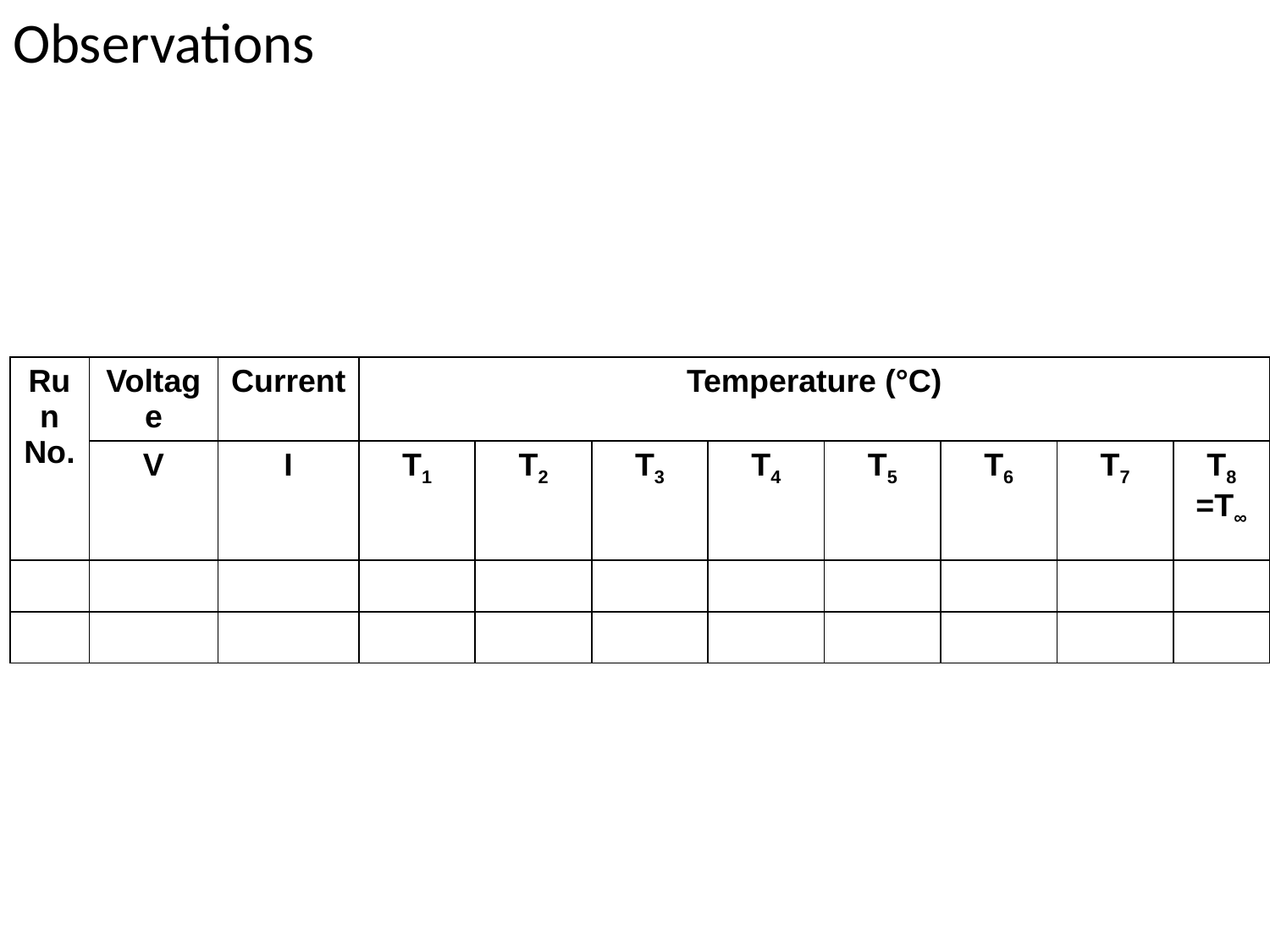

# Observations
| Run No. | Voltage | Current | Temperature (°C) |  |  |  |  |  |  |  |
| --- | --- | --- | --- | --- | --- | --- | --- | --- | --- | --- |
|  | V | I | T1 | T2 | T3 | T4 | T5 | T6 | T7 | T8 =T∞ |
|  |  |  |  |  |  |  |  |  |  |  |
|  |  |  |  |  |  |  |  |  |  |  |